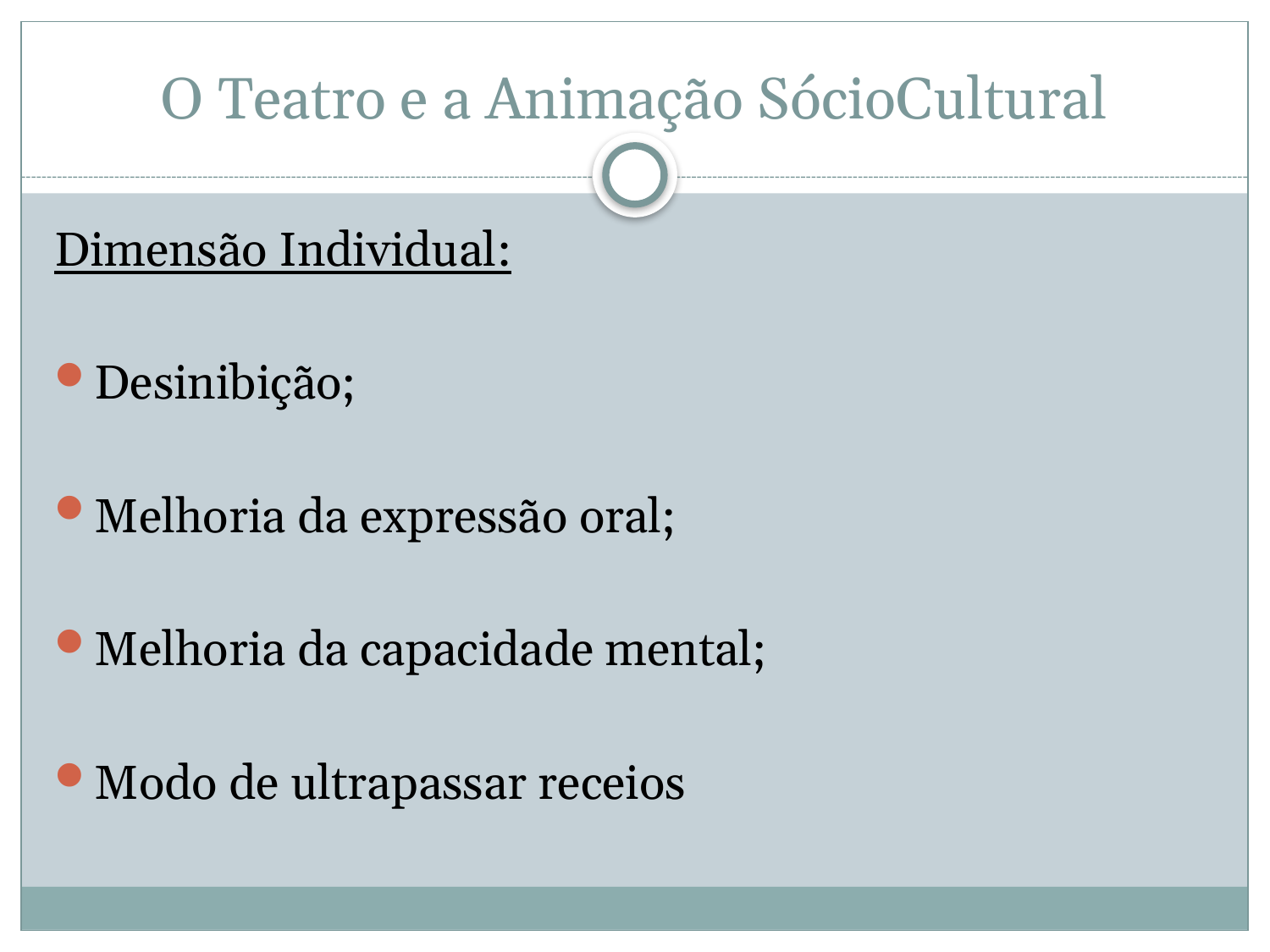

# O Teatro e a Animação SócioCultural
Dimensão Individual:

Desinibição;

Melhoria da expressão oral;

Melhoria da capacidade mental;

Modo de ultrapassar receios